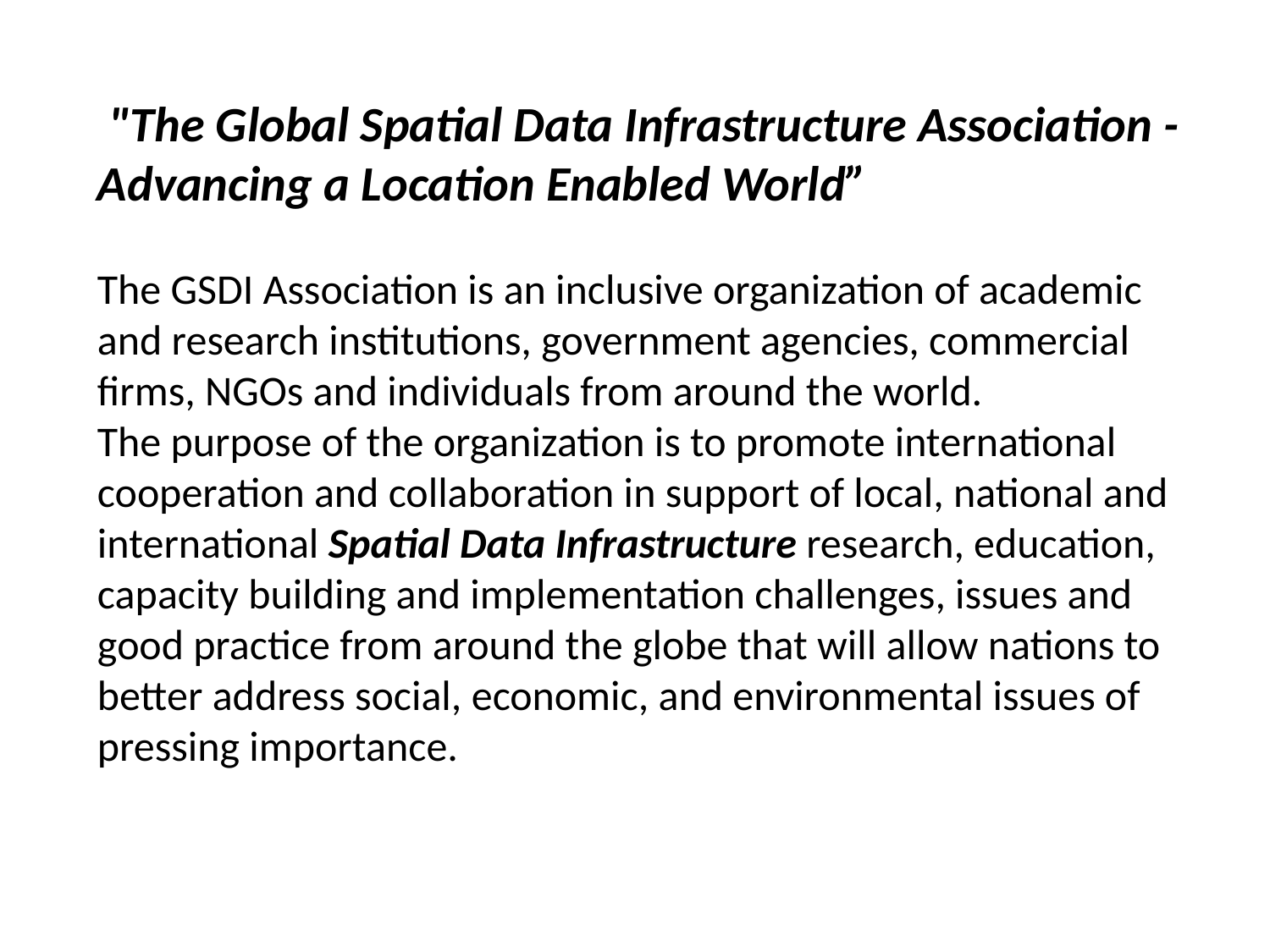

"The Global Spatial Data Infrastructure Association - Advancing a Location Enabled World”

The GSDI Association is an inclusive organization of academic and research institutions, government agencies, commercial firms, NGOs and individuals from around the world.
The purpose of the organization is to promote international cooperation and collaboration in support of local, national and international Spatial Data Infrastructure research, education, capacity building and implementation challenges, issues and good practice from around the globe that will allow nations to better address social, economic, and environmental issues of pressing importance.